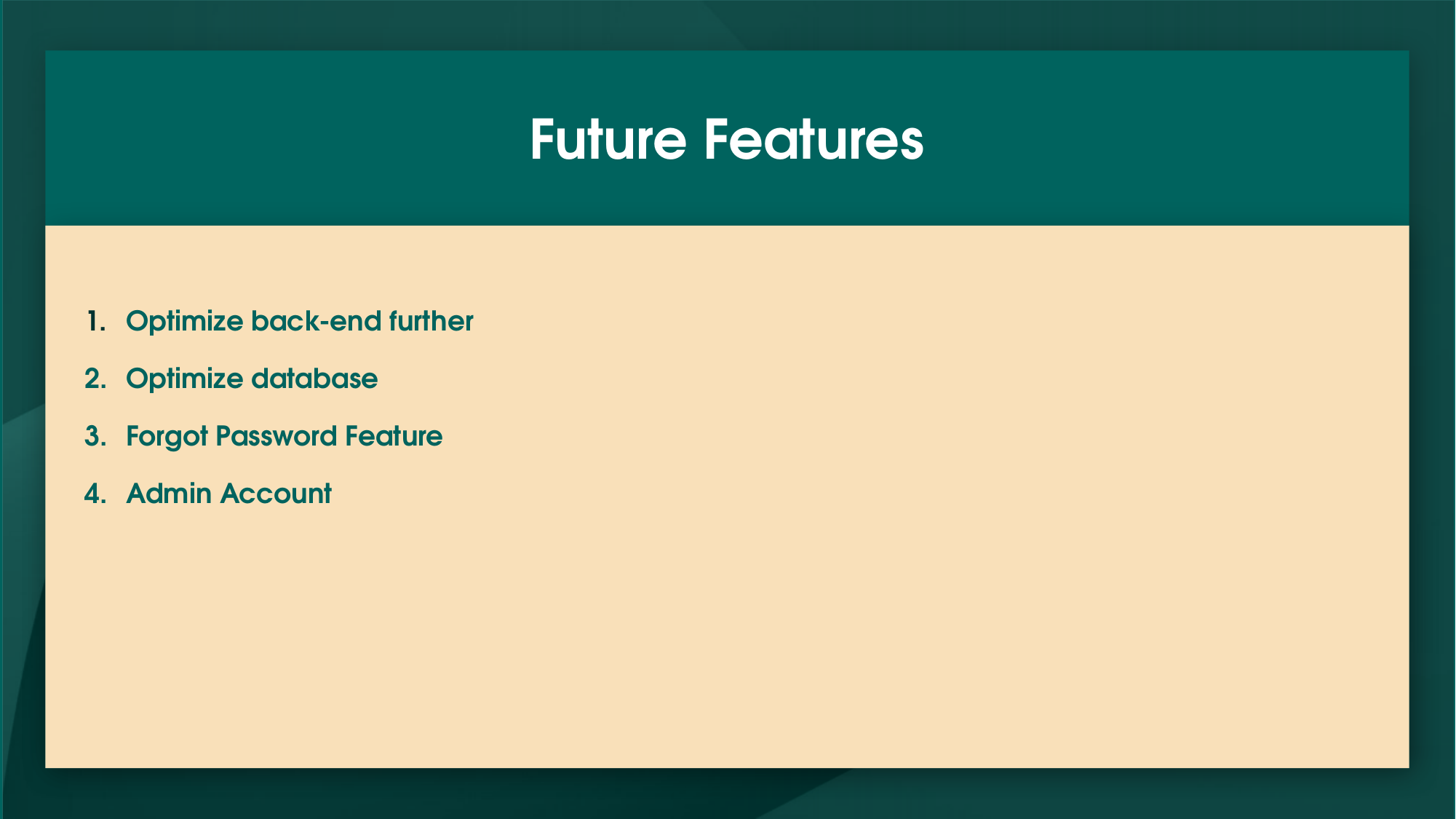

# Future Features
Optimize back-end further
Optimize database
Forgot Password Feature
Admin Account